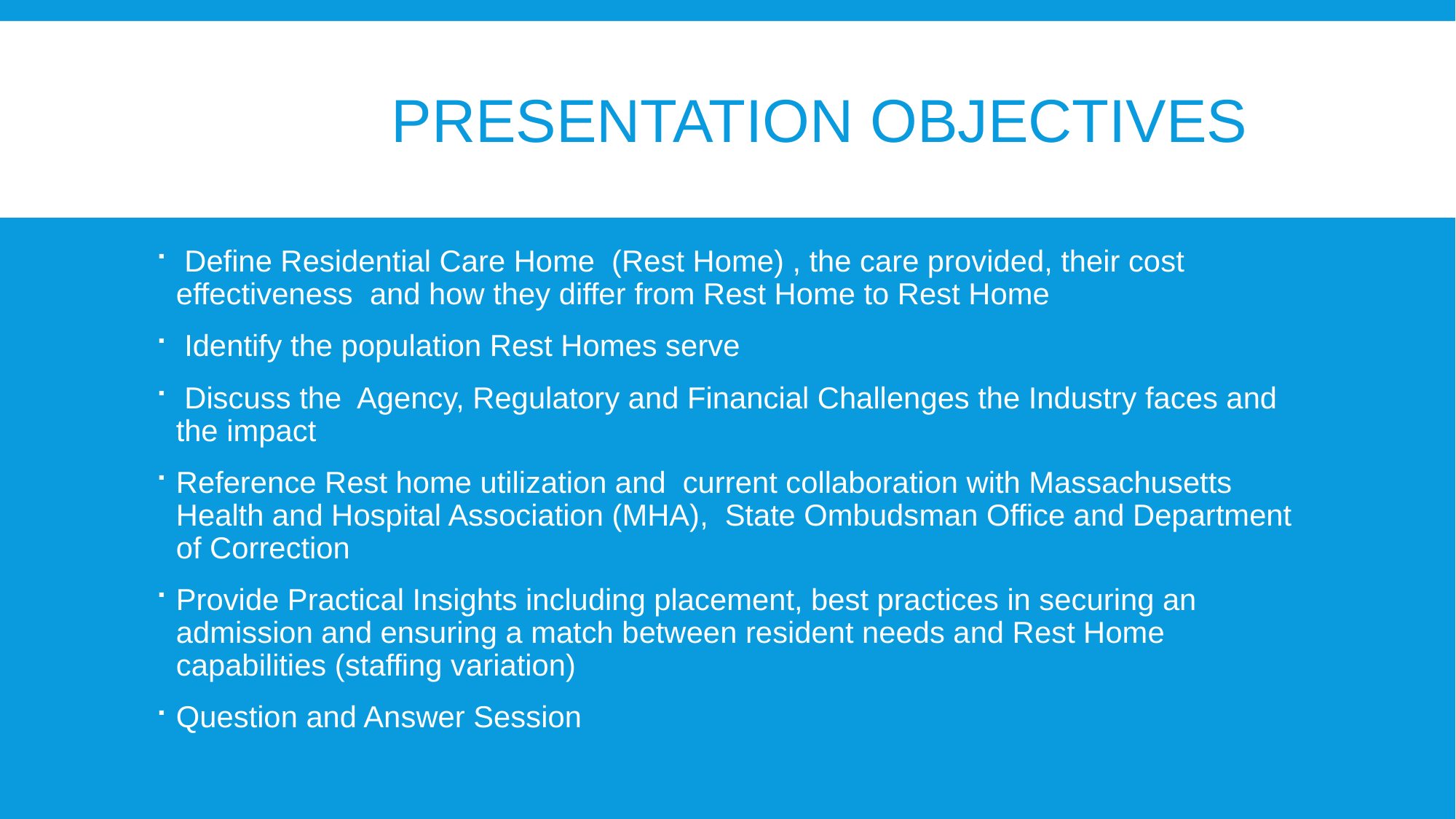

# Presentation Objectives
 Define Residential Care Home  (Rest Home) , the care provided, their cost effectiveness  and how they differ from Rest Home to Rest Home
 Identify the population Rest Homes serve
 Discuss the  Agency, Regulatory and Financial Challenges the Industry faces and the impact
Reference Rest home utilization and  current collaboration with Massachusetts Health and Hospital Association (MHA),  State Ombudsman Office and Department of Correction
Provide Practical Insights including placement, best practices in securing an admission and ensuring a match between resident needs and Rest Home capabilities (staffing variation)
Question and Answer Session